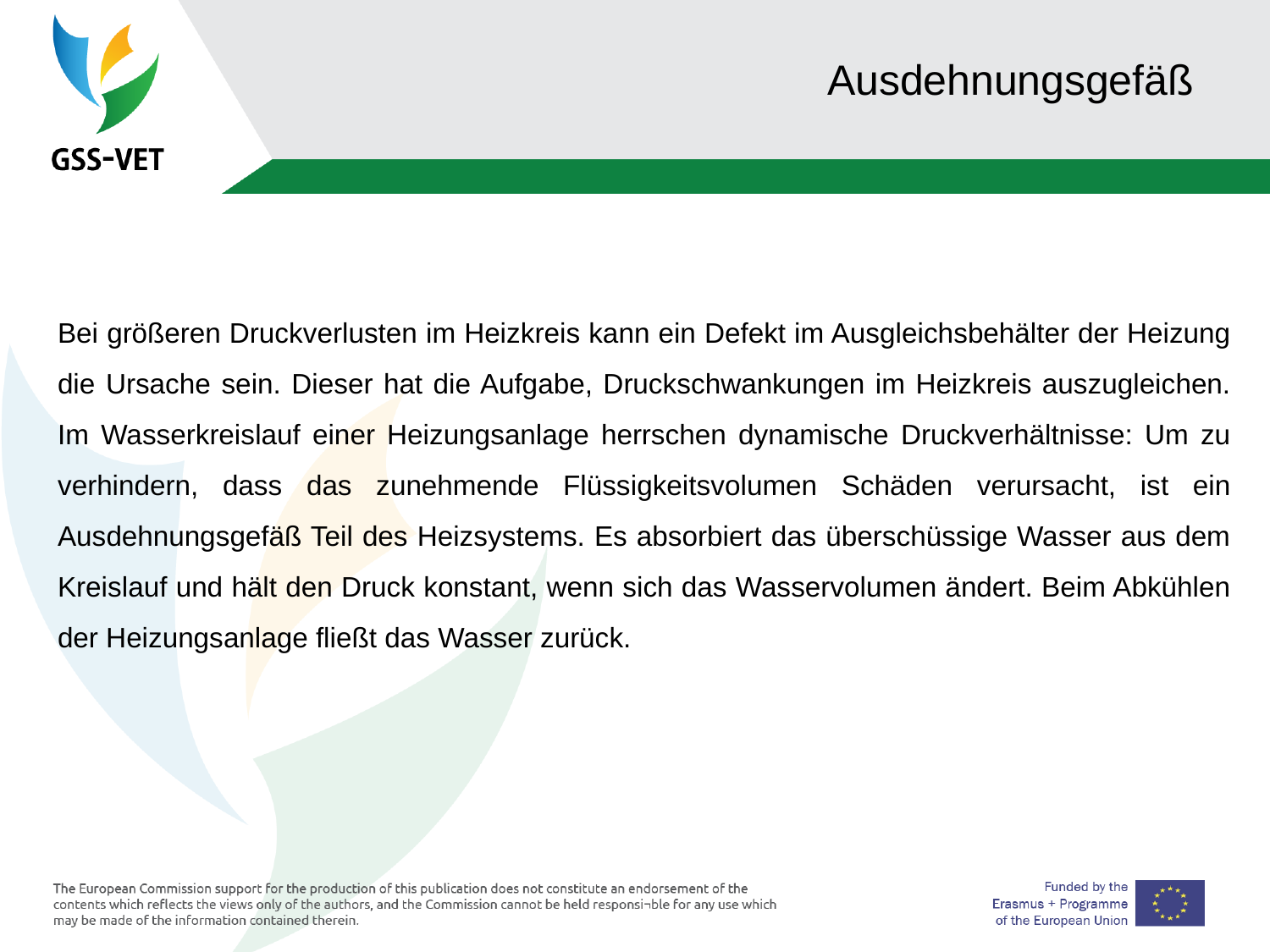

# Ausdehnungsgefäß

Bei größeren Druckverlusten im Heizkreis kann ein Defekt im Ausgleichsbehälter der Heizung die Ursache sein. Dieser hat die Aufgabe, Druckschwankungen im Heizkreis auszugleichen. Im Wasserkreislauf einer Heizungsanlage herrschen dynamische Druckverhältnisse: Um zu verhindern, dass das zunehmende Flüssigkeitsvolumen Schäden verursacht, ist ein Ausdehnungsgefäß Teil des Heizsystems. Es absorbiert das überschüssige Wasser aus dem Kreislauf und hält den Druck konstant, wenn sich das Wasservolumen ändert. Beim Abkühlen der Heizungsanlage fließt das Wasser zurück.